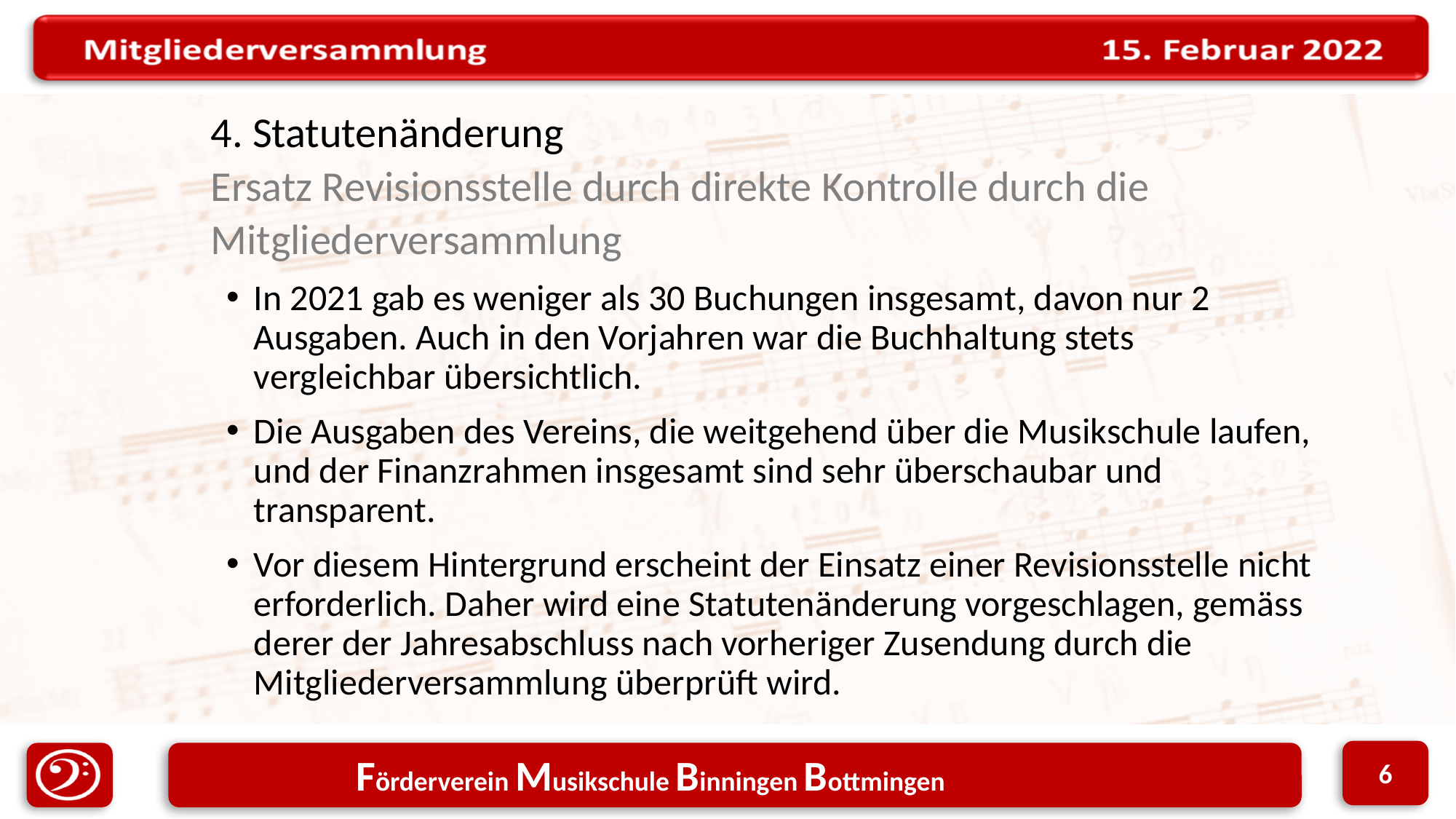

4. Statutenänderung
Ersatz Revisionsstelle durch direkte Kontrolle durch die Mitgliederversammlung

In 2021 gab es weniger als 30 Buchungen insgesamt, davon nur 2 Ausgaben. Auch in den Vorjahren war die Buchhaltung stets vergleichbar übersichtlich.
Die Ausgaben des Vereins, die weitgehend über die Musikschule laufen, und der Finanzrahmen insgesamt sind sehr überschaubar und transparent.
Vor diesem Hintergrund erscheint der Einsatz einer Revisionsstelle nicht erforderlich. Daher wird eine Statutenänderung vorgeschlagen, gemäss derer der Jahresabschluss nach vorheriger Zusendung durch die Mitgliederversammlung überprüft wird.

6